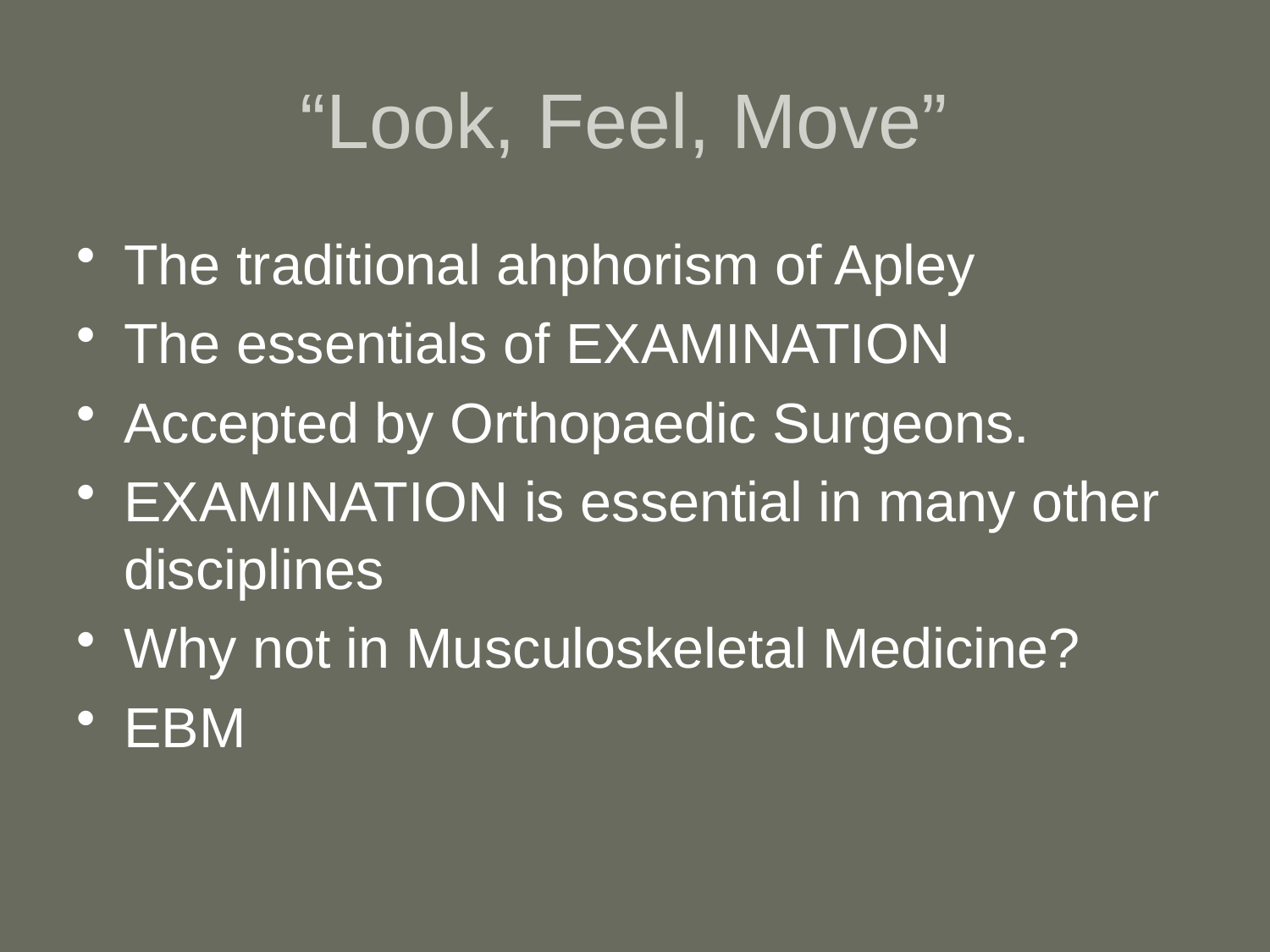

# “Look, Feel, Move”
The traditional ahphorism of Apley
The essentials of EXAMINATION
Accepted by Orthopaedic Surgeons.
EXAMINATION is essential in many other disciplines
Why not in Musculoskeletal Medicine?
EBM